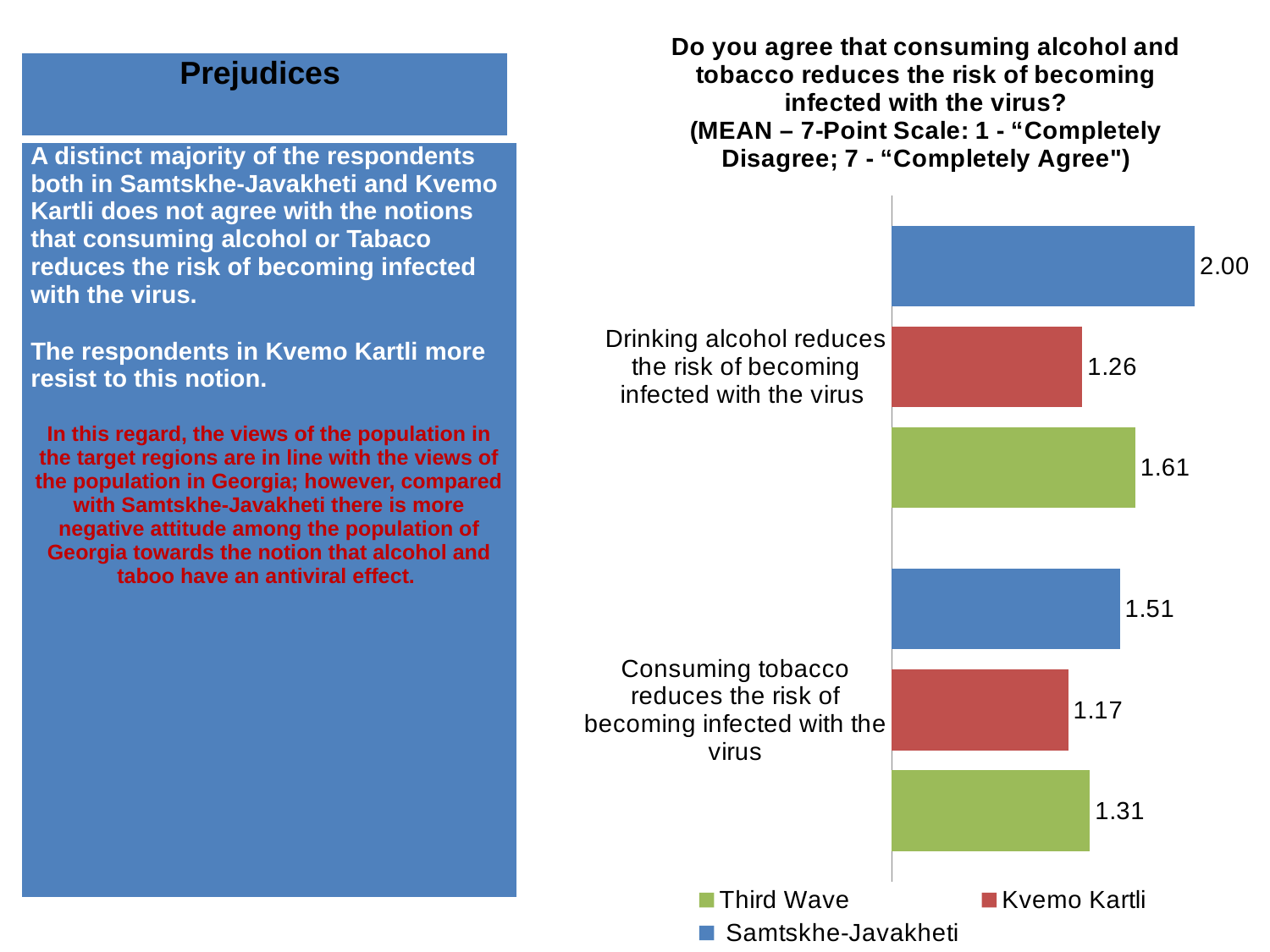

### Chart: Do you agree that consuming alcohol and tobacco reduces the risk of becoming infected with the virus?
(MEAN – 7-Point Scale: 1 - “Completely Disagree; 7 - “Completely Agree")

| Category |  Samtskhe-Javakheti  | Kvemo Kartli  | Third Wave |
|---|---|---|---|
| Drinking alcohol reduces the risk of becoming infected with the virus  | 2.003058103975535 | 1.26 | 1.61 |
| Consuming tobacco reduces the risk of becoming infected with the virus | 1.5077399380804954 | 1.1657142857142857 | 1.31 |
| Prejudices |
| --- |
| A distinct majority of the respondents both in Samtskhe-Javakheti and Kvemo Kartli does not agree with the notions that consuming alcohol or Tabaco reduces the risk of becoming infected with the virus. The respondents in Kvemo Kartli more resist to this notion. In this regard, the views of the population in the target regions are in line with the views of the population in Georgia; however, compared with Samtskhe-Javakheti there is more negative attitude among the population of Georgia towards the notion that alcohol and taboo have an antiviral effect. |
| --- |